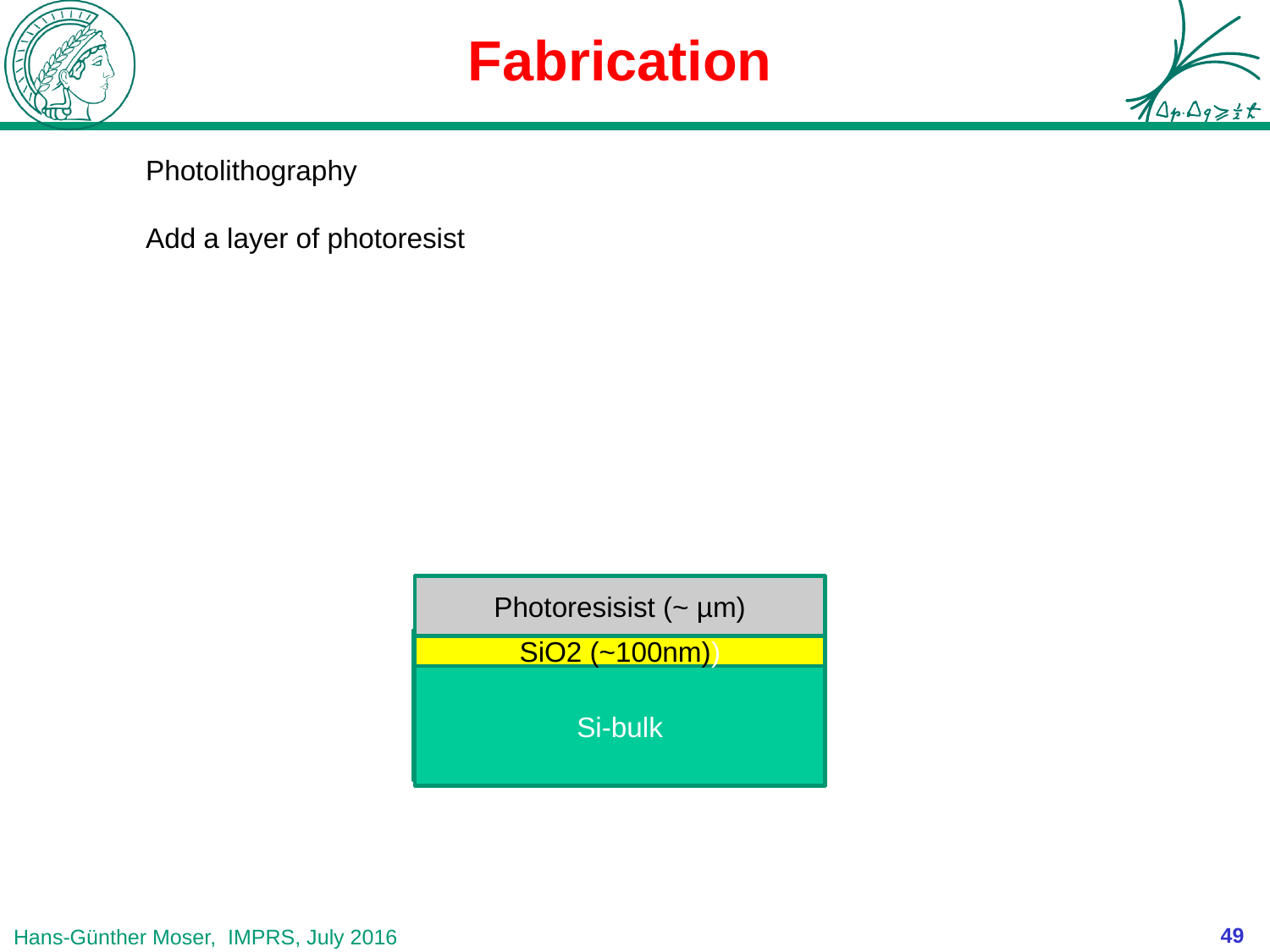

# Fabrication
Photolithography

Add a layer of photoresist

Photoresisist (~ µm)
SiO2 (~100nm))
Si-bulk
SiO2 (~100nm))
Si-bulk
49